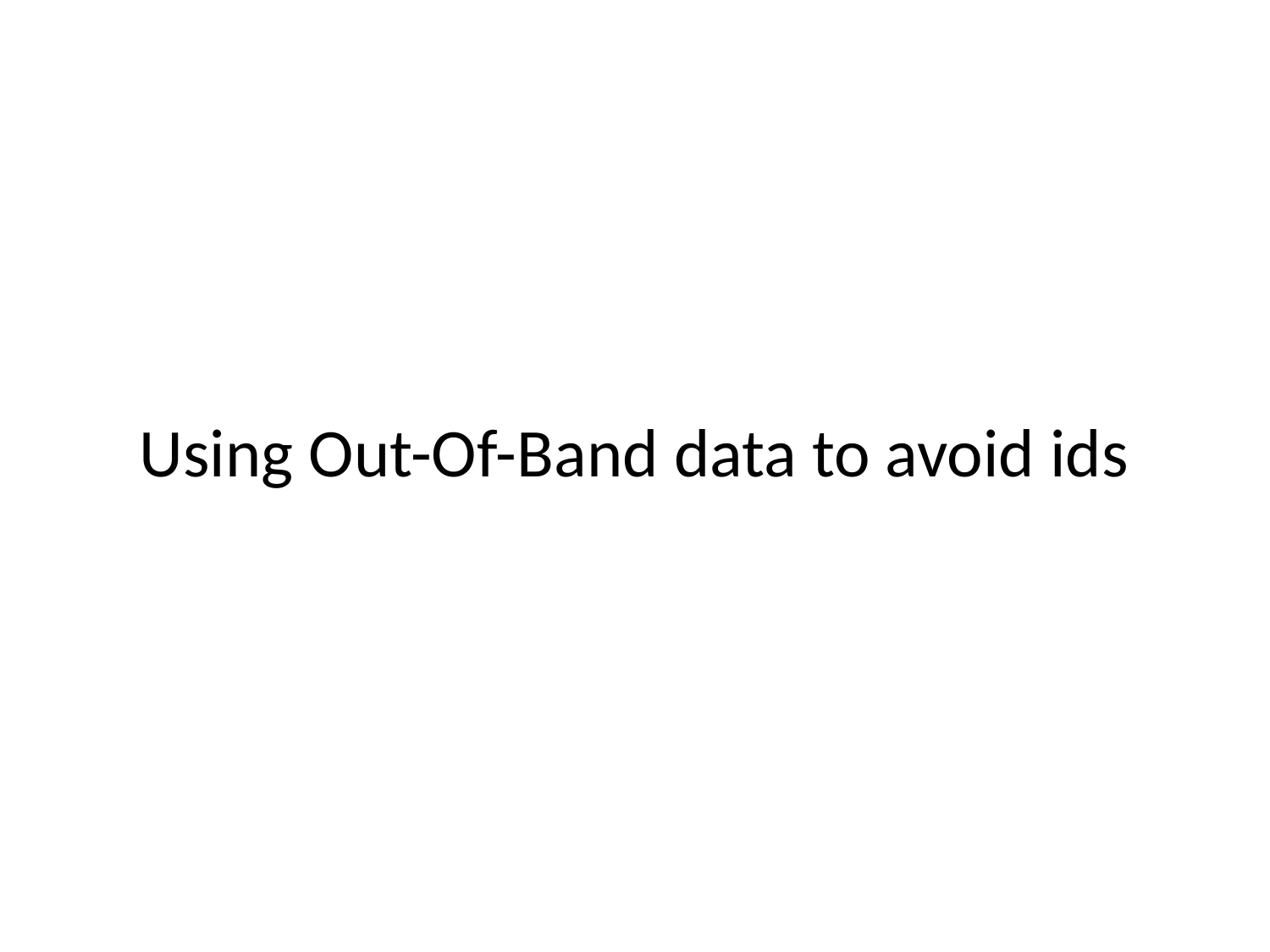

# Using Out-Of-Band data to avoid ids